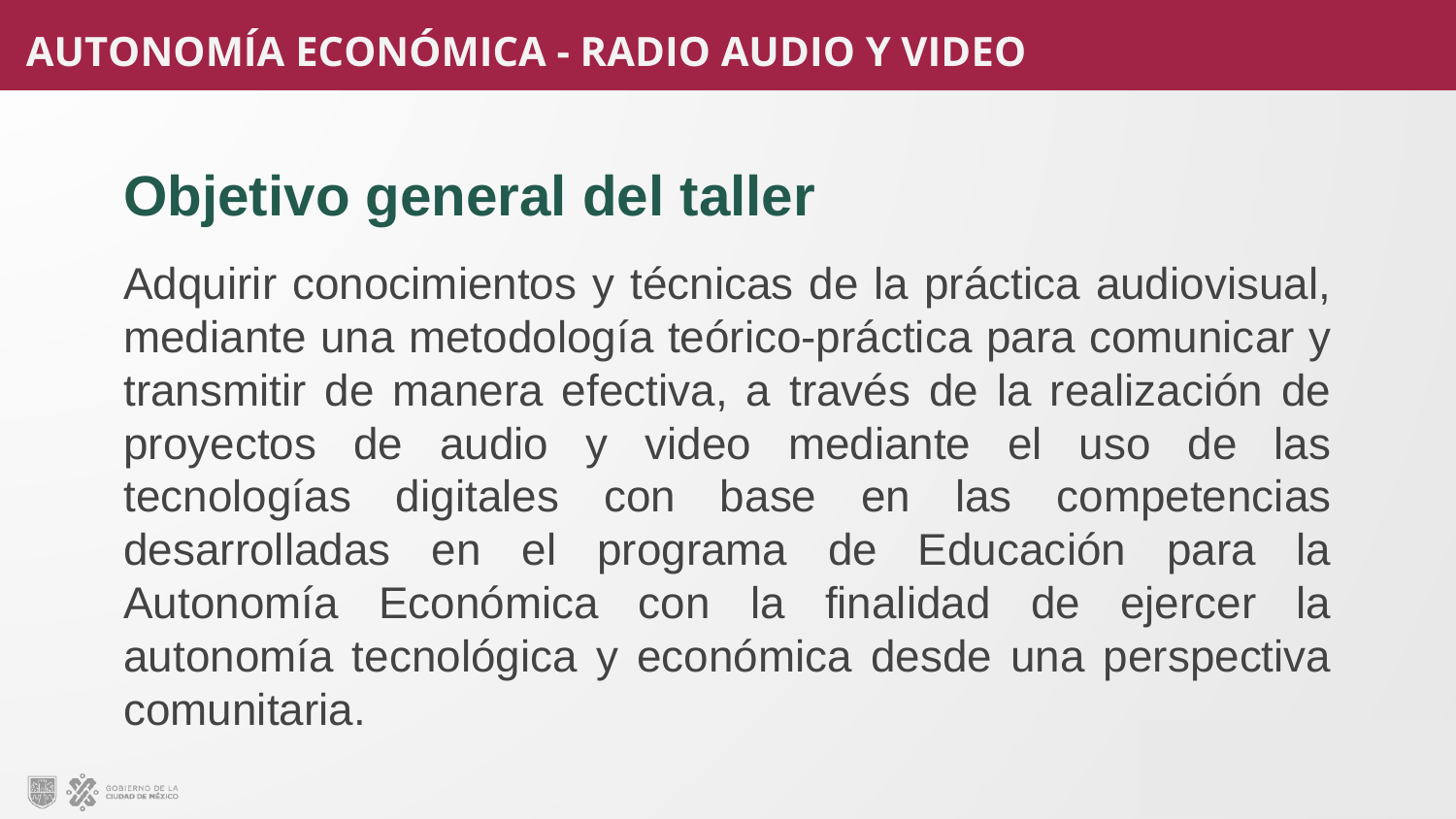

Objetivo general del taller
Adquirir conocimientos y técnicas de la práctica audiovisual, mediante una metodología teórico-práctica para comunicar y transmitir de manera efectiva, a través de la realización de proyectos de audio y video mediante el uso de las tecnologías digitales con base en las competencias desarrolladas en el programa de Educación para la Autonomía Económica con la finalidad de ejercer la autonomía tecnológica y económica desde una perspectiva comunitaria.